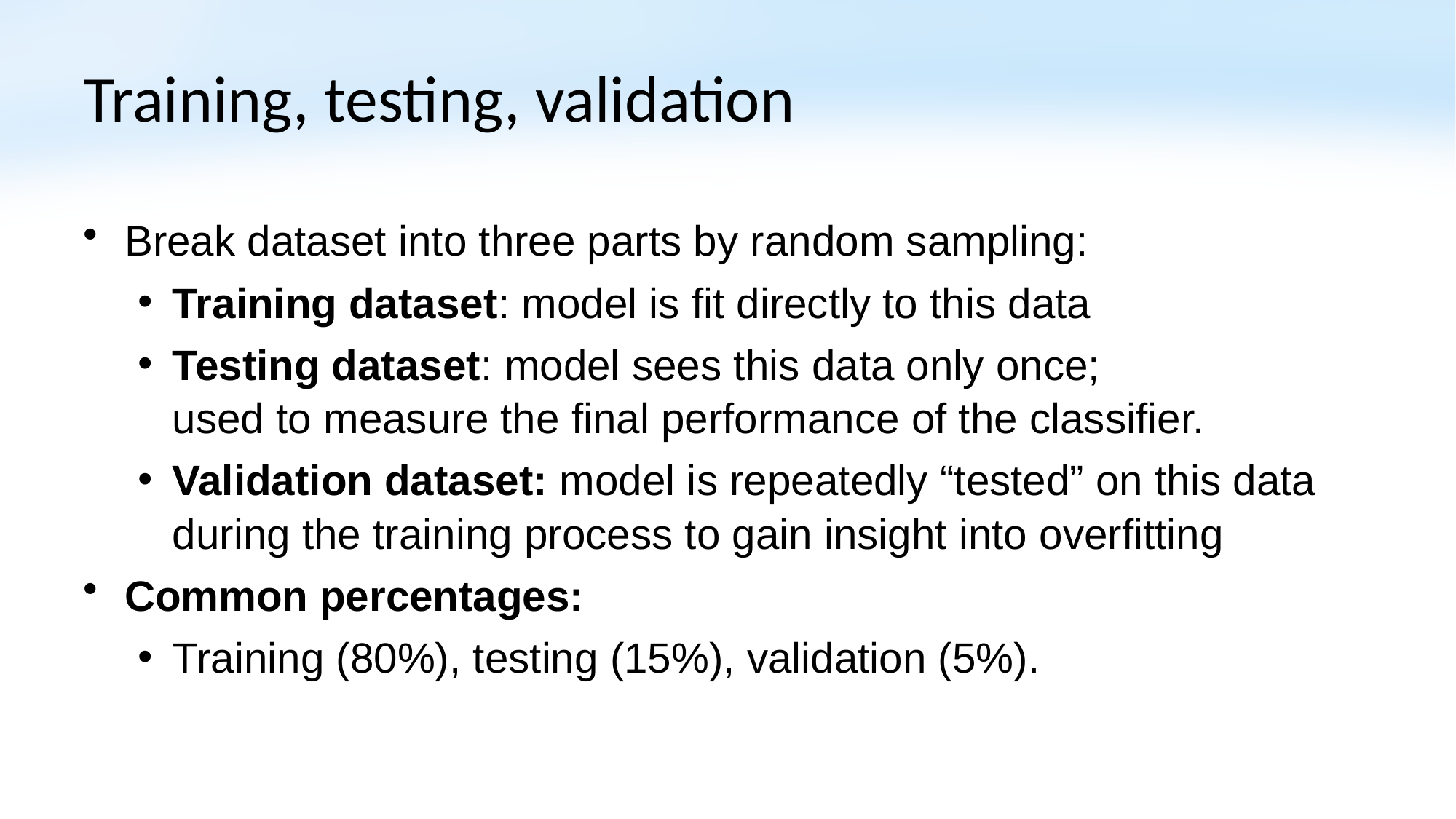

# Training, testing, validation
Break dataset into three parts by random sampling:
Training dataset: model is fit directly to this data
Testing dataset: model sees this data only once;
used to measure the final performance of the classifier.
Validation dataset: model is repeatedly “tested” on this data
during the training process to gain insight into overfitting
Common percentages:
Training (80%), testing (15%), validation (5%).